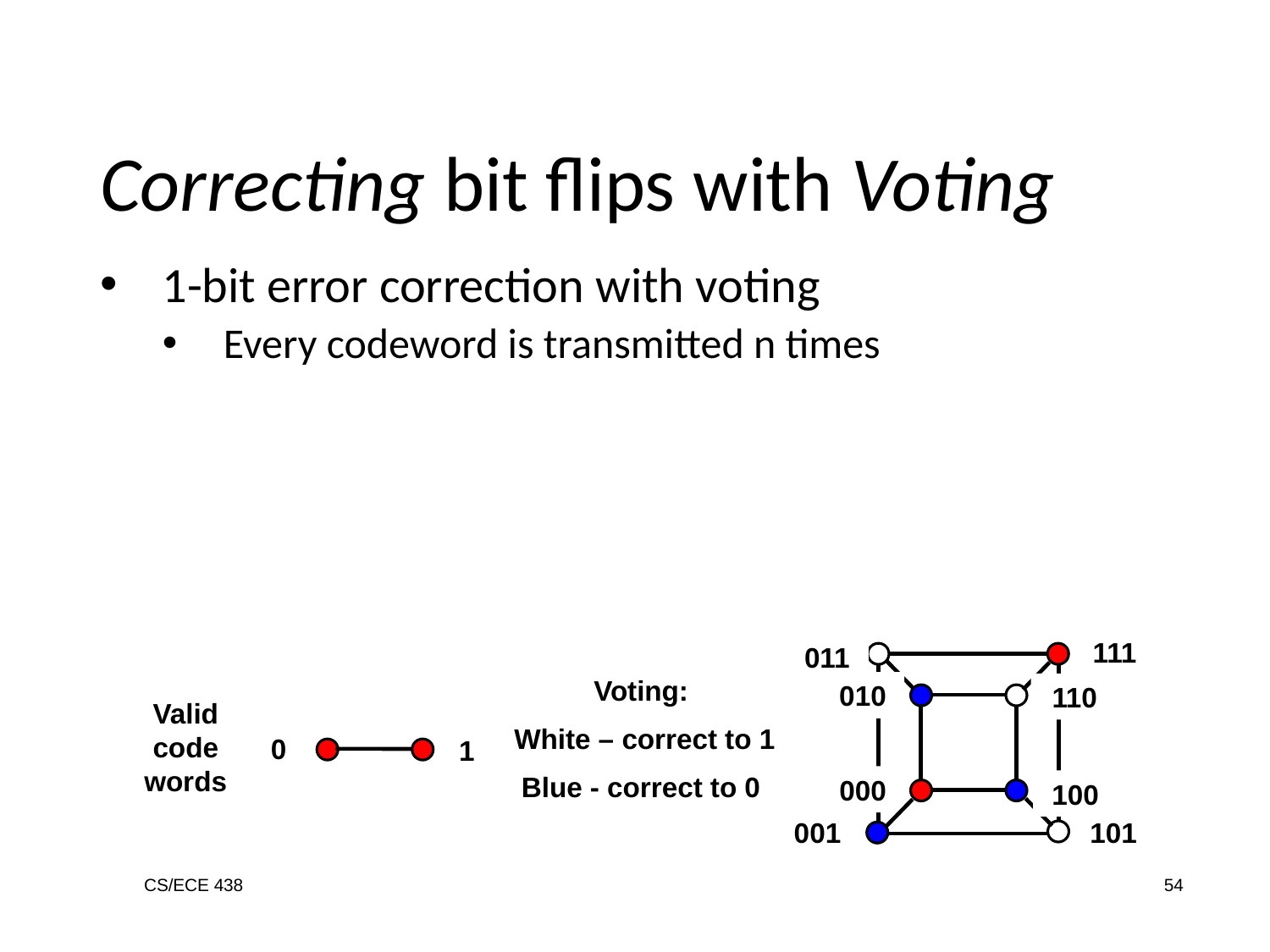

Correcting bit flips with Voting
1-bit error correction with voting
Every codeword is transmitted n times
111

Voting:
 White – correct to 1
Blue - correct to 0

000

011
110
101
010
100
001
Valid code words
0
1

CS/ECE 438

54